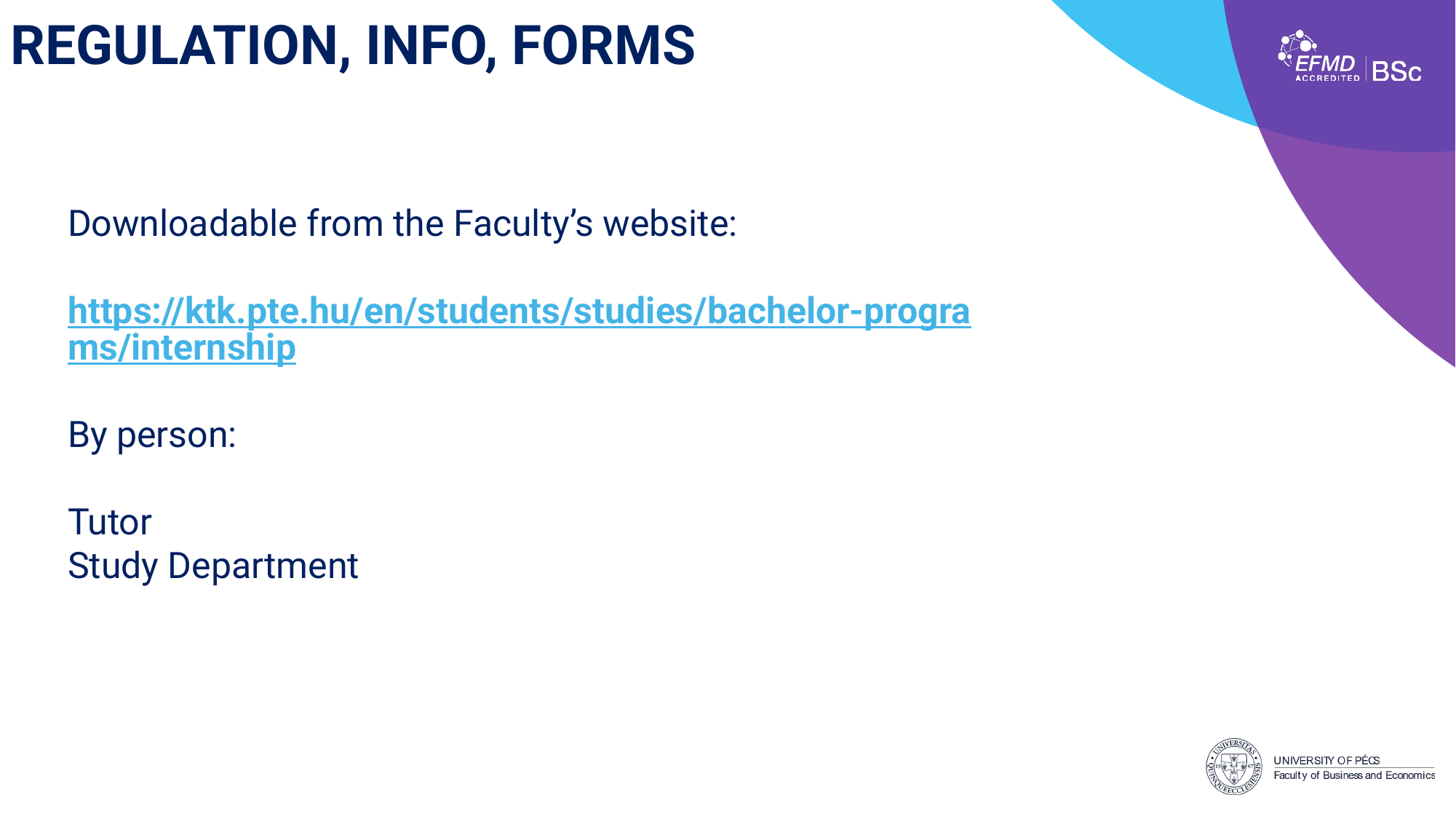

REGULATION, INFO, FORMS
Downloadable from the Faculty’s website:

https://ktk.pte.hu/en/students/studies/bachelor-programs/internship

By person:

Tutor
Study Department